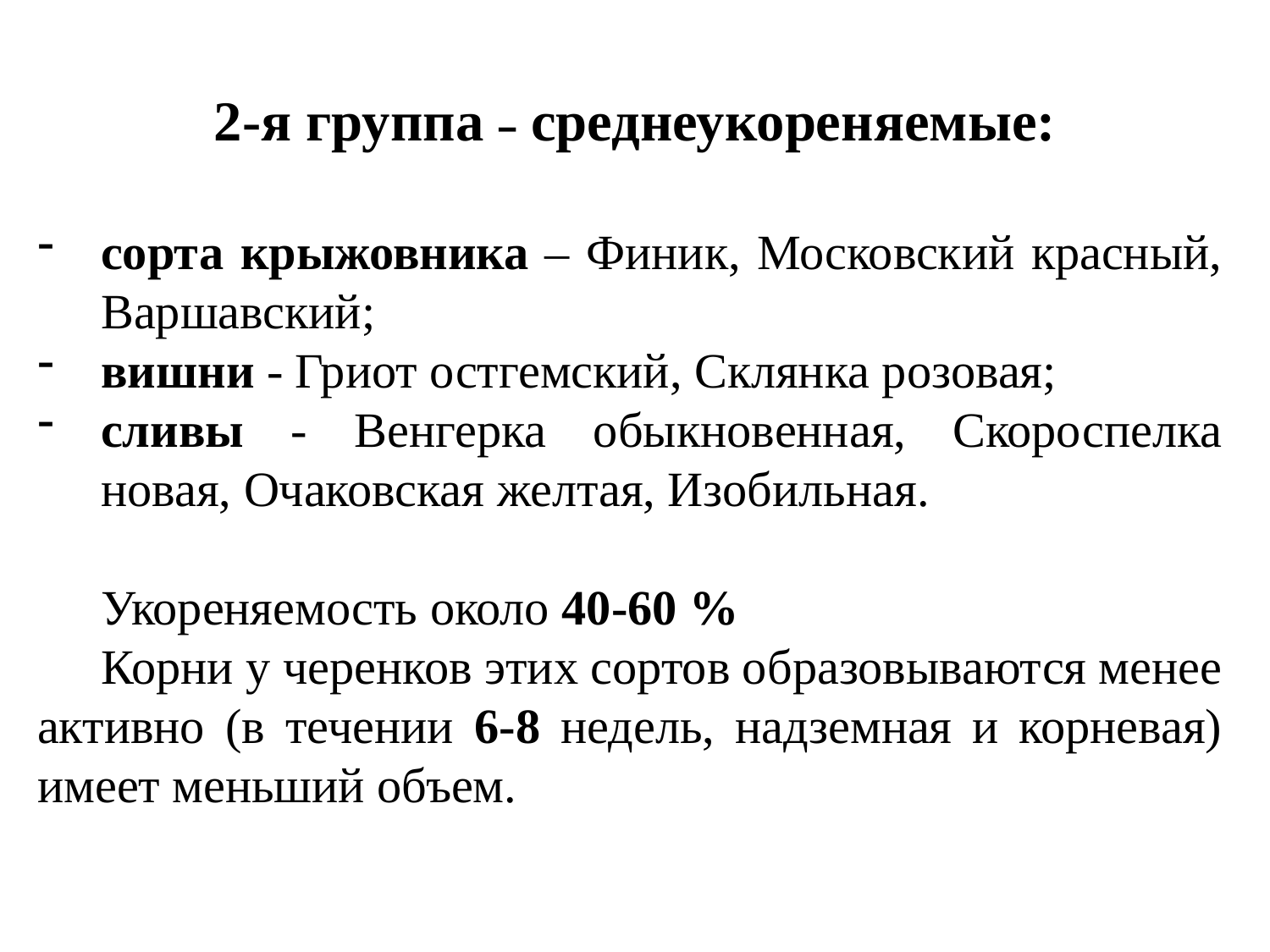

2-я группа ˗ среднеукореняемые:

сорта крыжовника – Финик, Московский красный, Варшавский;
вишни - Гриот остгемский, Склянка розовая;
сливы - Венгерка обыкновенная, Скороспелка новая, Очаковская желтая, Изобильная.

Укореняемость около 40-60 %
Корни у черенков этих сортов образовываются менее активно (в течении 6-8 недель, надземная и корневая) имеет меньший объем.